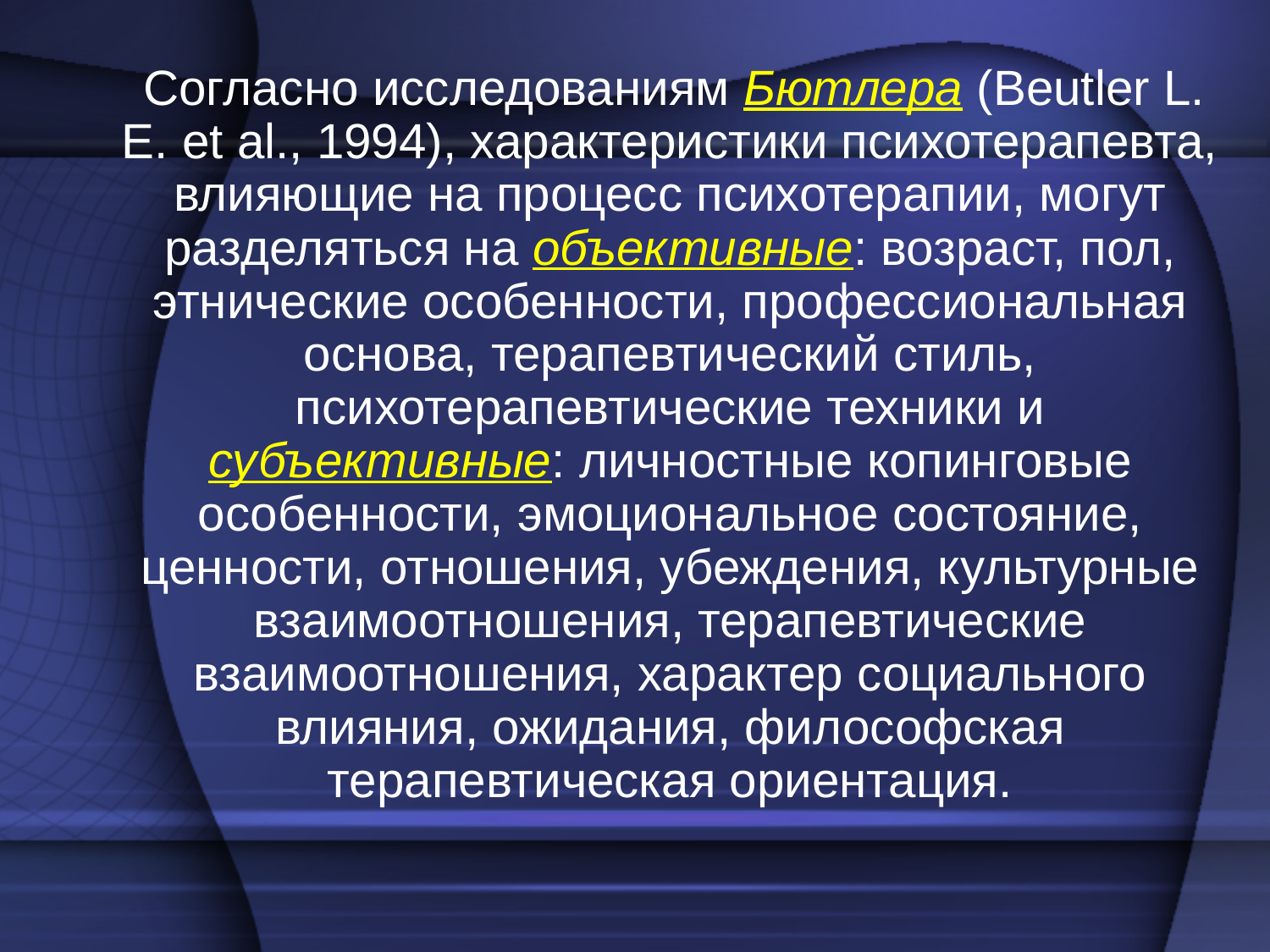

Согласно исследованиям Бютлера (Beutler L. E. et al., 1994), характеристики психотерапевта, влияющие на процесс психотерапии, могут разделяться на объективные: возраст, пол, этнические особенности, профессиональная основа, терапевтический стиль, психотерапевтические техники и субъективные: личностные копинговые особенности, эмоциональное состояние, ценности, отношения, убеждения, культурные взаимоотношения, терапевтические взаимоотношения, характер социального влияния, ожидания, философская терапевтическая ориентация.